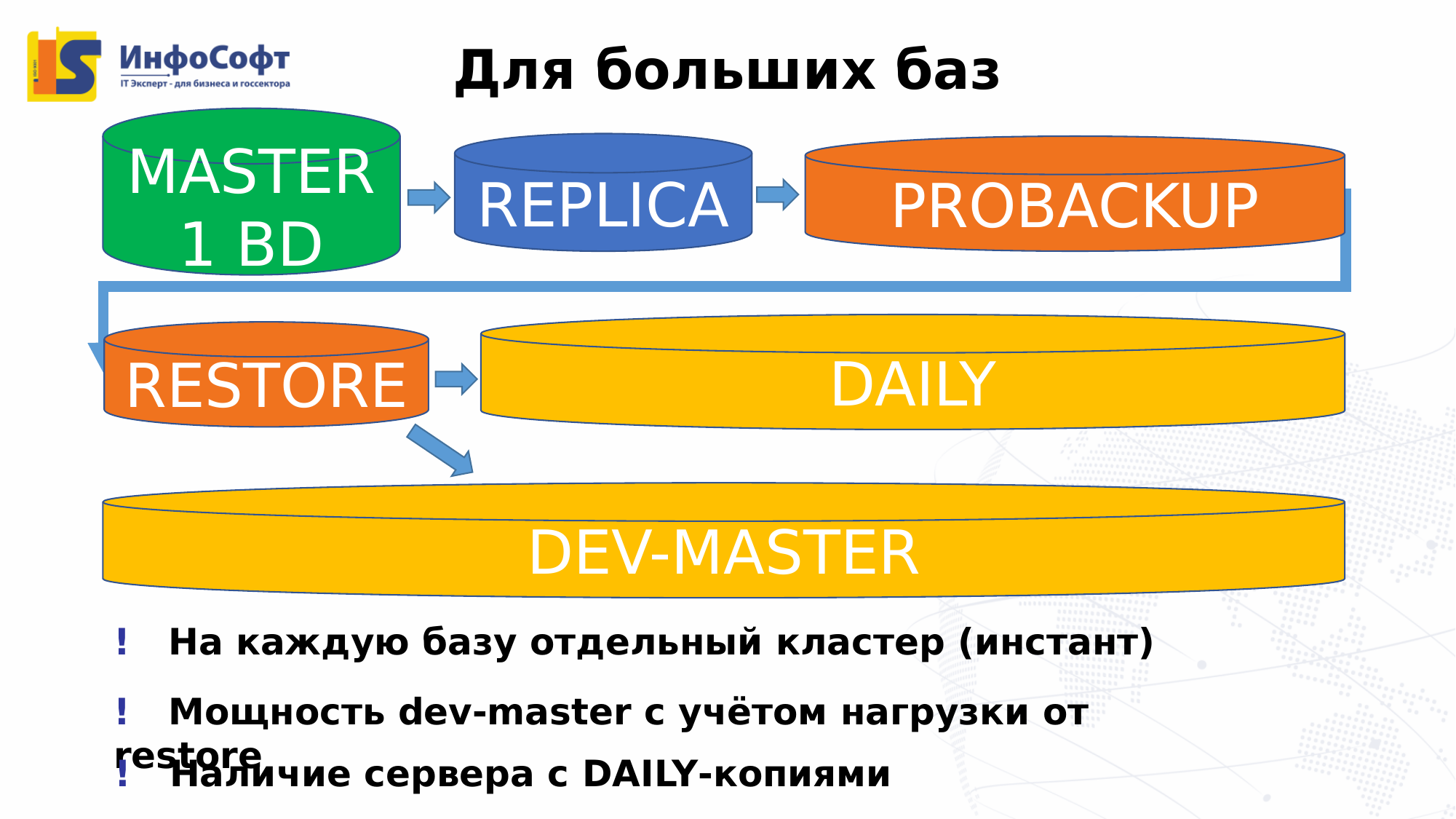

Для больших баз
MASTER
1 BD
REPLICA

PROBACKUP

DAILY
RESTORE

DEV-MASTER
!   На каждую базу отдельный кластер (инстант)
!   Мощность dev-master с учётом нагрузки от restore
!   Наличие сервера с DAILY-копиями